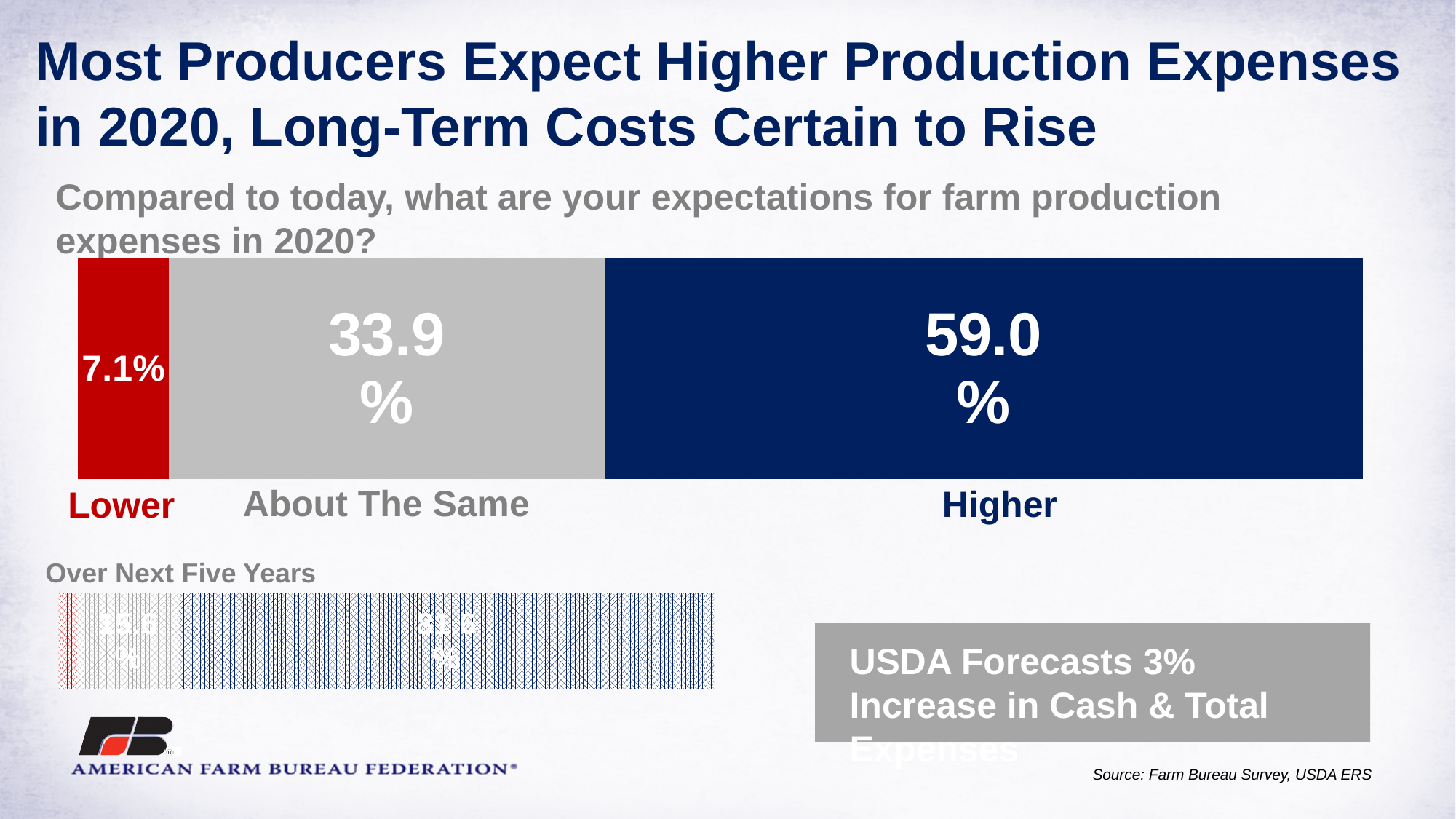

Most Producers Expect Higher Production Expenses in 2020, Long-Term Costs Certain to Rise

### Chart

| Category | Lower | About the Same | Higher |
|---|---|---|---|
Compared to today, what are your expectations for farm production expenses in 2020?
About The Same
Higher
Lower

### Chart

| Category |  |  |  |
|---|---|---|---|
Over Next Five Years

USDA Forecasts 3% Increase in Cash & Total Expenses
Source: Farm Bureau Survey, USDA ERS